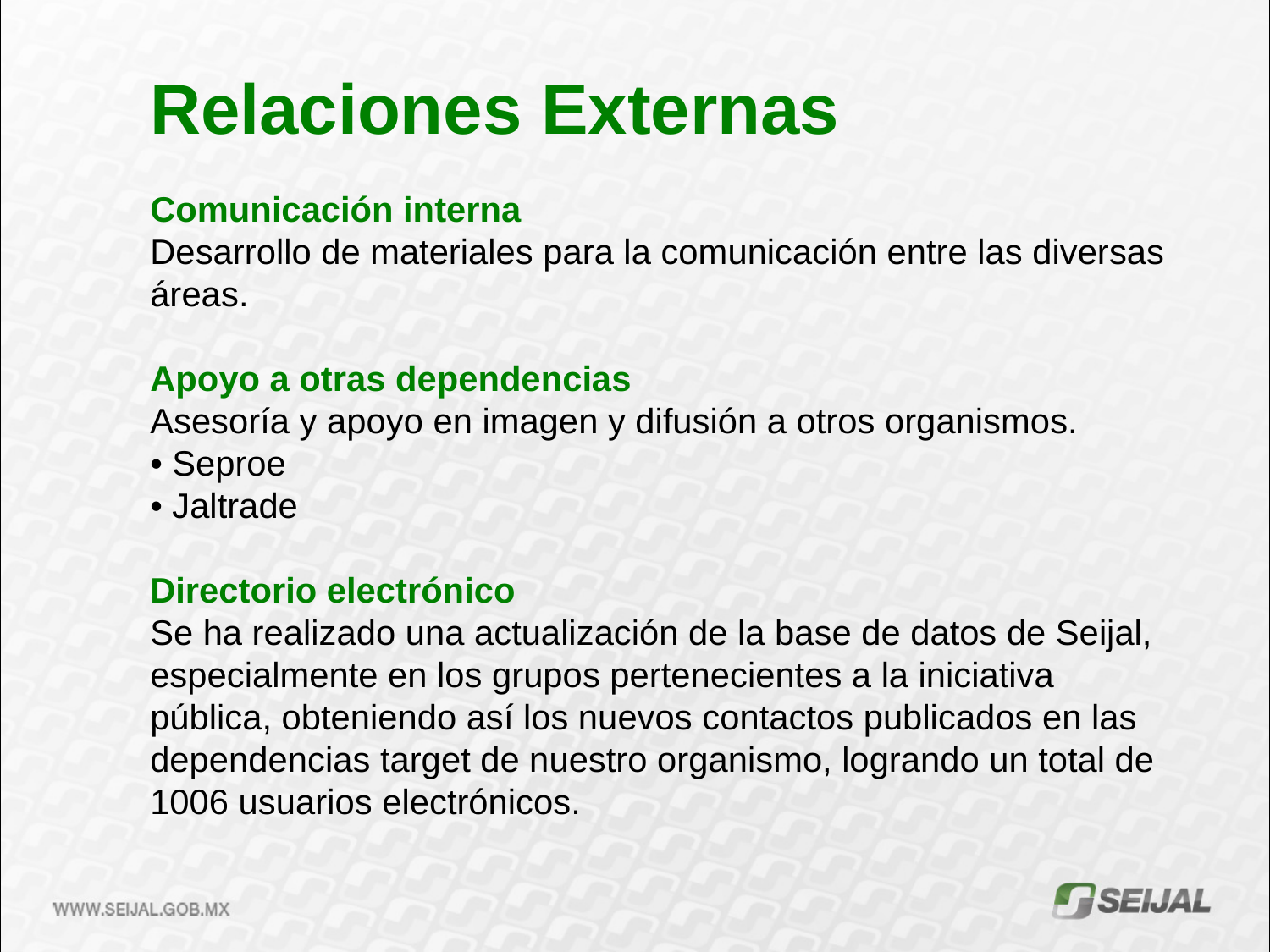

Relaciones Externas
Comunicación interna
Desarrollo de materiales para la comunicación entre las diversas áreas.

Apoyo a otras dependencias
Asesoría y apoyo en imagen y difusión a otros organismos.
• Seproe
• Jaltrade

Directorio electrónico
Se ha realizado una actualización de la base de datos de Seijal, especialmente en los grupos pertenecientes a la iniciativa pública, obteniendo así los nuevos contactos publicados en las dependencias target de nuestro organismo, logrando un total de 1006 usuarios electrónicos.